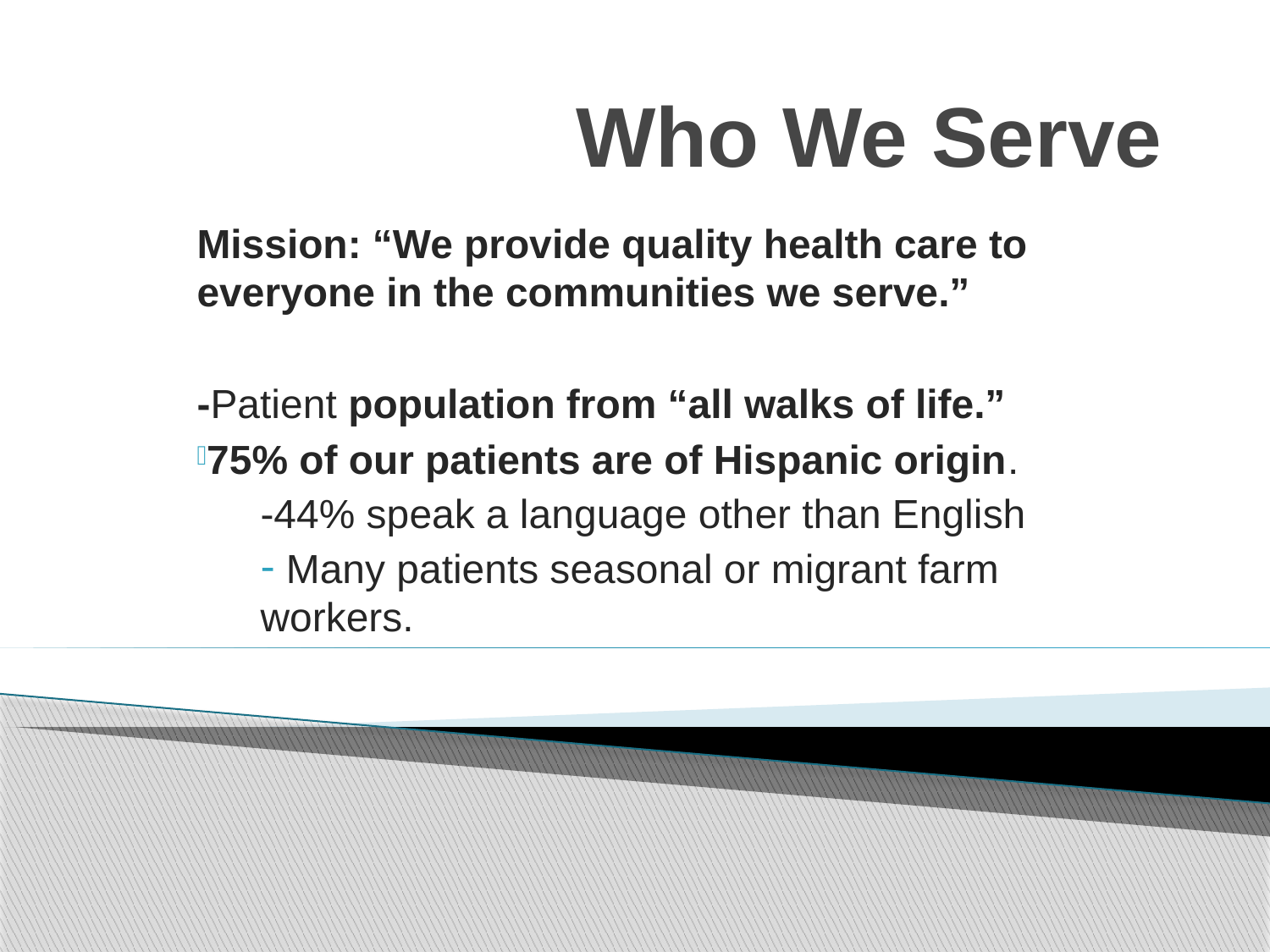

# Who We Serve
Mission: “We provide quality health care to everyone in the communities we serve.”

-Patient population from “all walks of life.”
75% of our patients are of Hispanic origin.
-44% speak a language other than English
 Many patients seasonal or migrant farm workers.